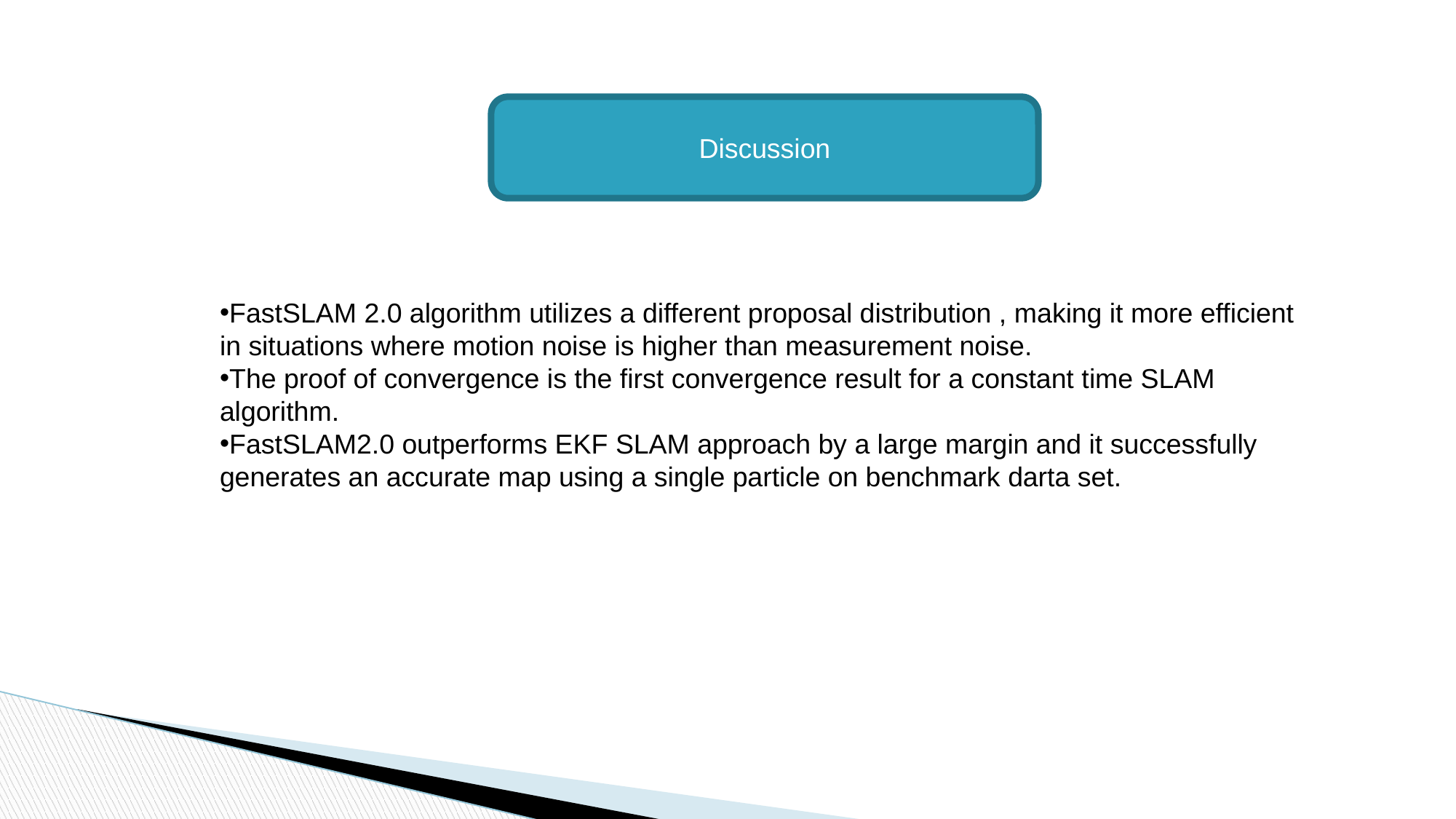

Discussion
FastSLAM 2.0 algorithm utilizes a different proposal distribution , making it more efficient in situations where motion noise is higher than measurement noise.
The proof of convergence is the first convergence result for a constant time SLAM algorithm.
FastSLAM2.0 outperforms EKF SLAM approach by a large margin and it successfully generates an accurate map using a single particle on benchmark darta set.